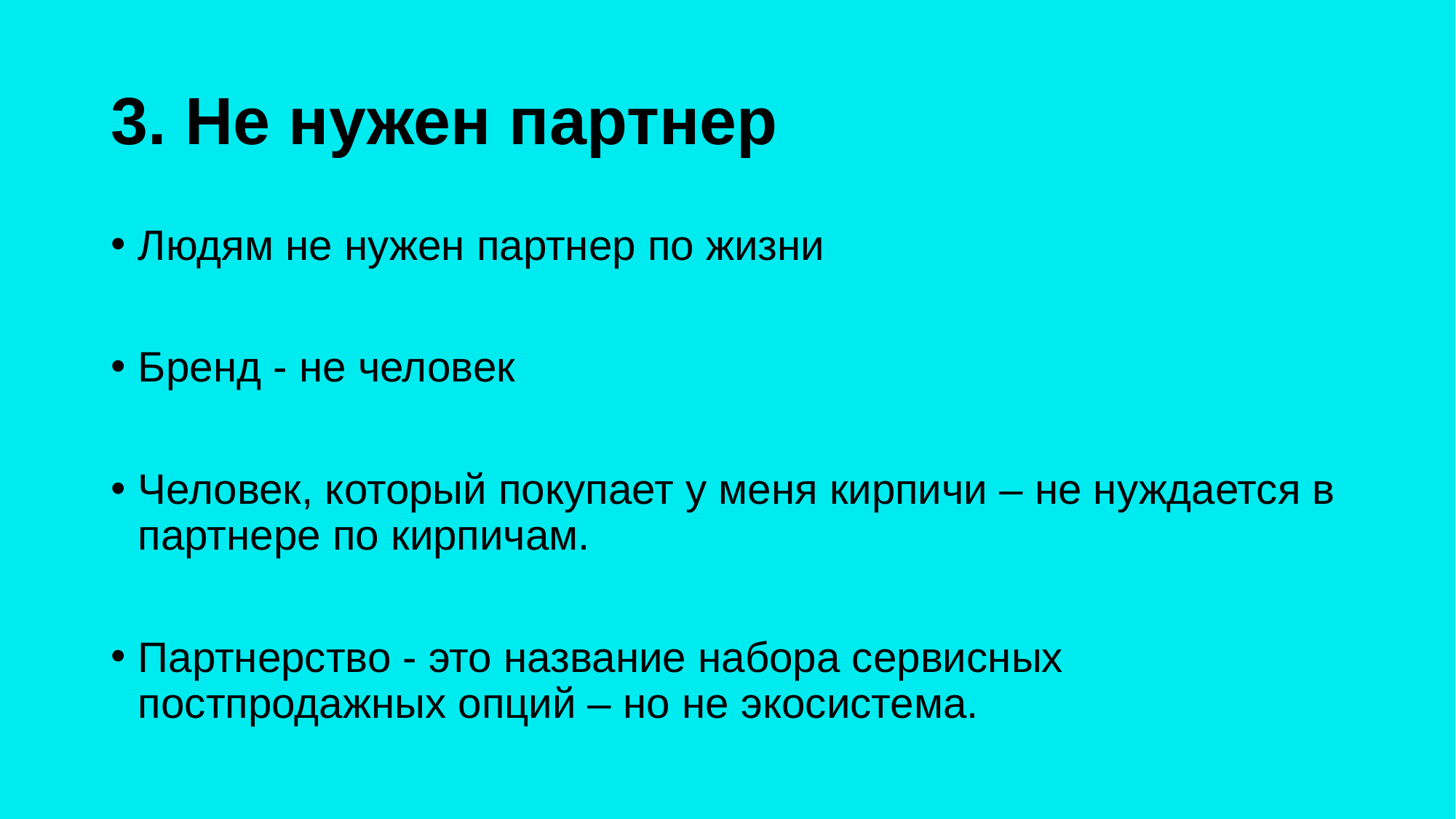

# 3. Не нужен партнер
Людям не нужен партнер по жизни

Бренд - не человек

Человек, который покупает у меня кирпичи – не нуждается в партнере по кирпичам.

Партнерство - это название набора сервисных постпродажных опций – но не экосистема.